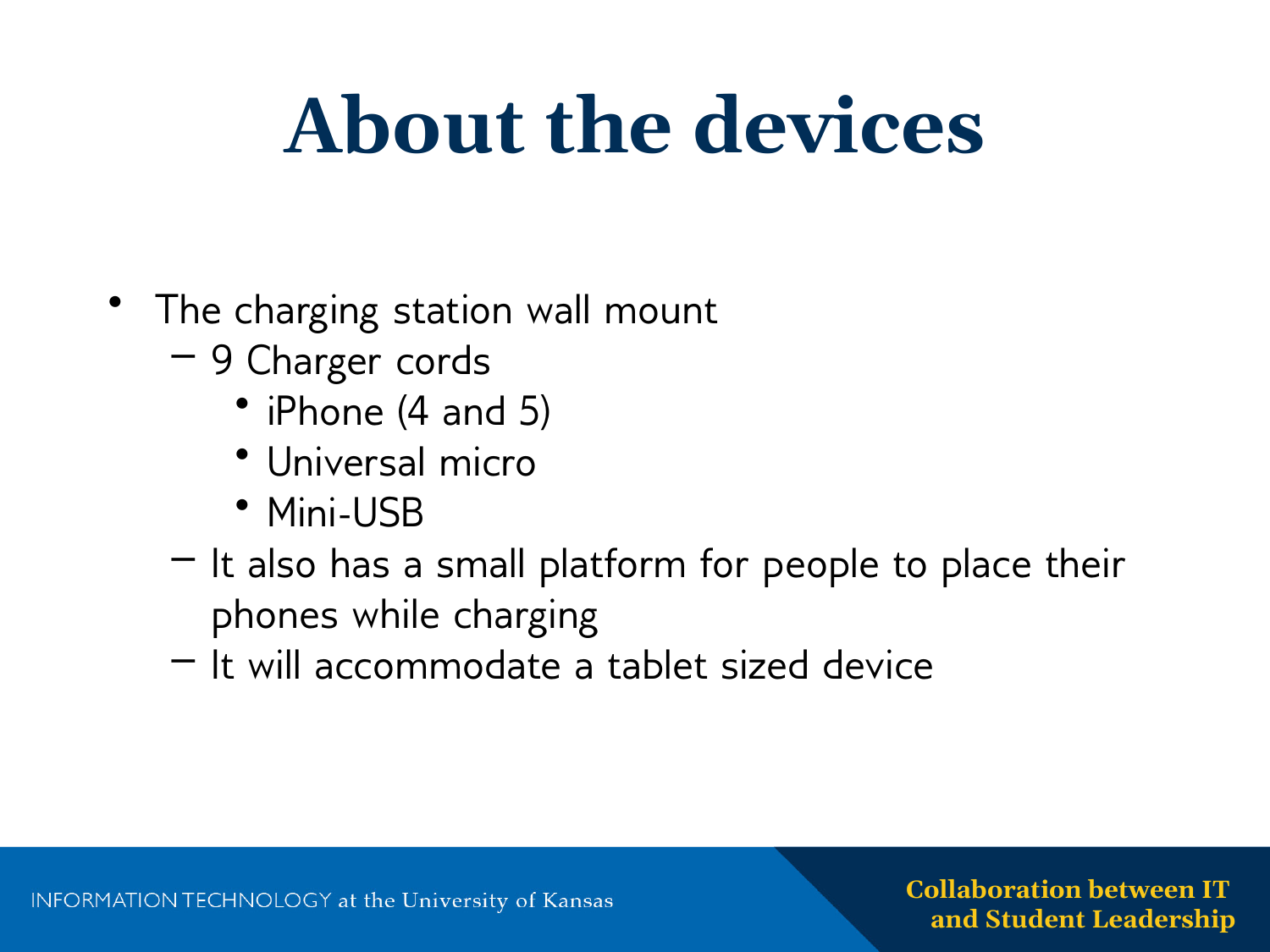

# About the devices
The charging station wall mount
9 Charger cords
iPhone (4 and 5)
Universal micro
Mini-USB
It also has a small platform for people to place their phones while charging
It will accommodate a tablet sized device
Collaboration between IT
and Student Leadership